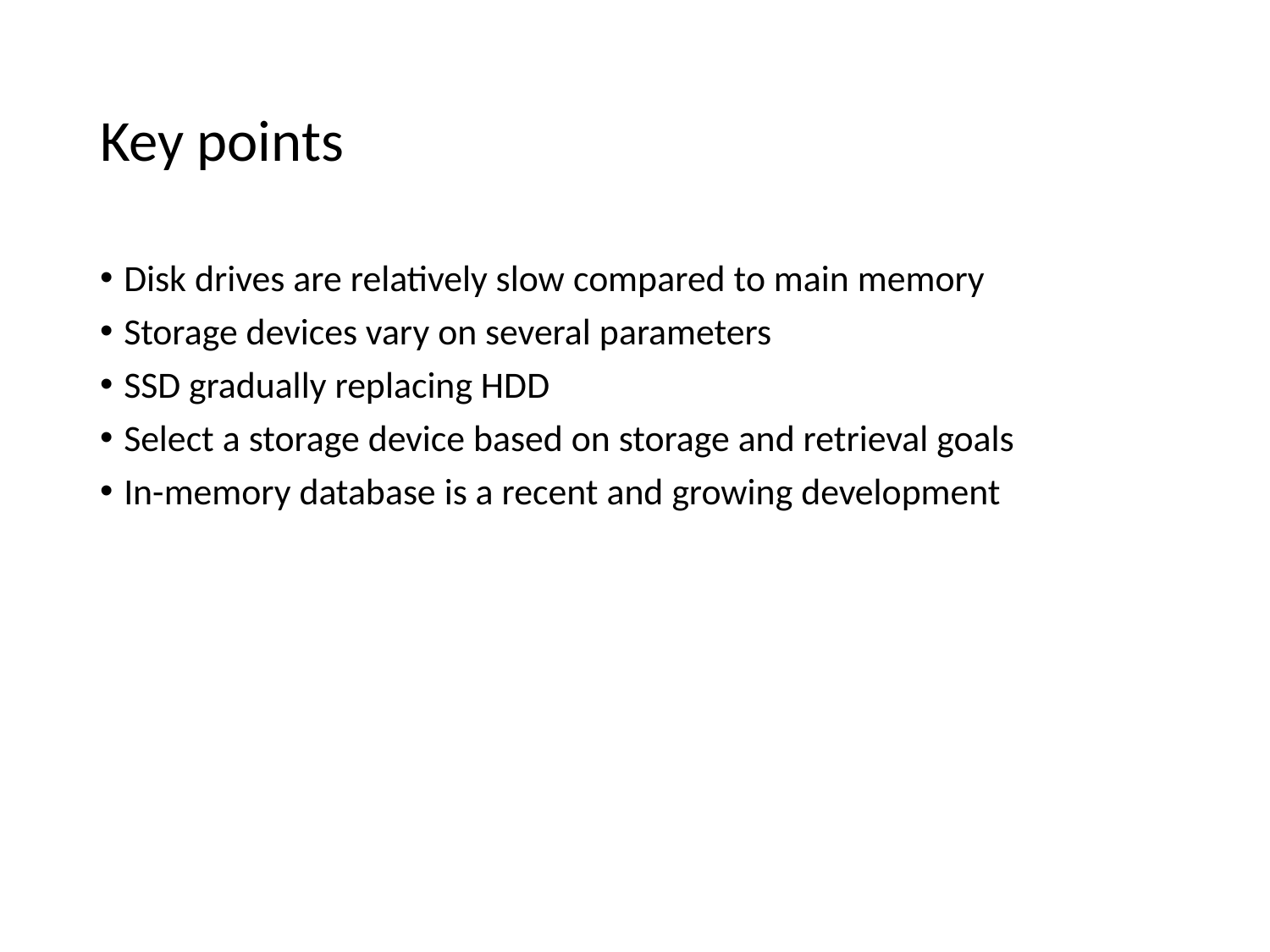

# Key points
Disk drives are relatively slow compared to main memory
Storage devices vary on several parameters
SSD gradually replacing HDD
Select a storage device based on storage and retrieval goals
In-memory database is a recent and growing development